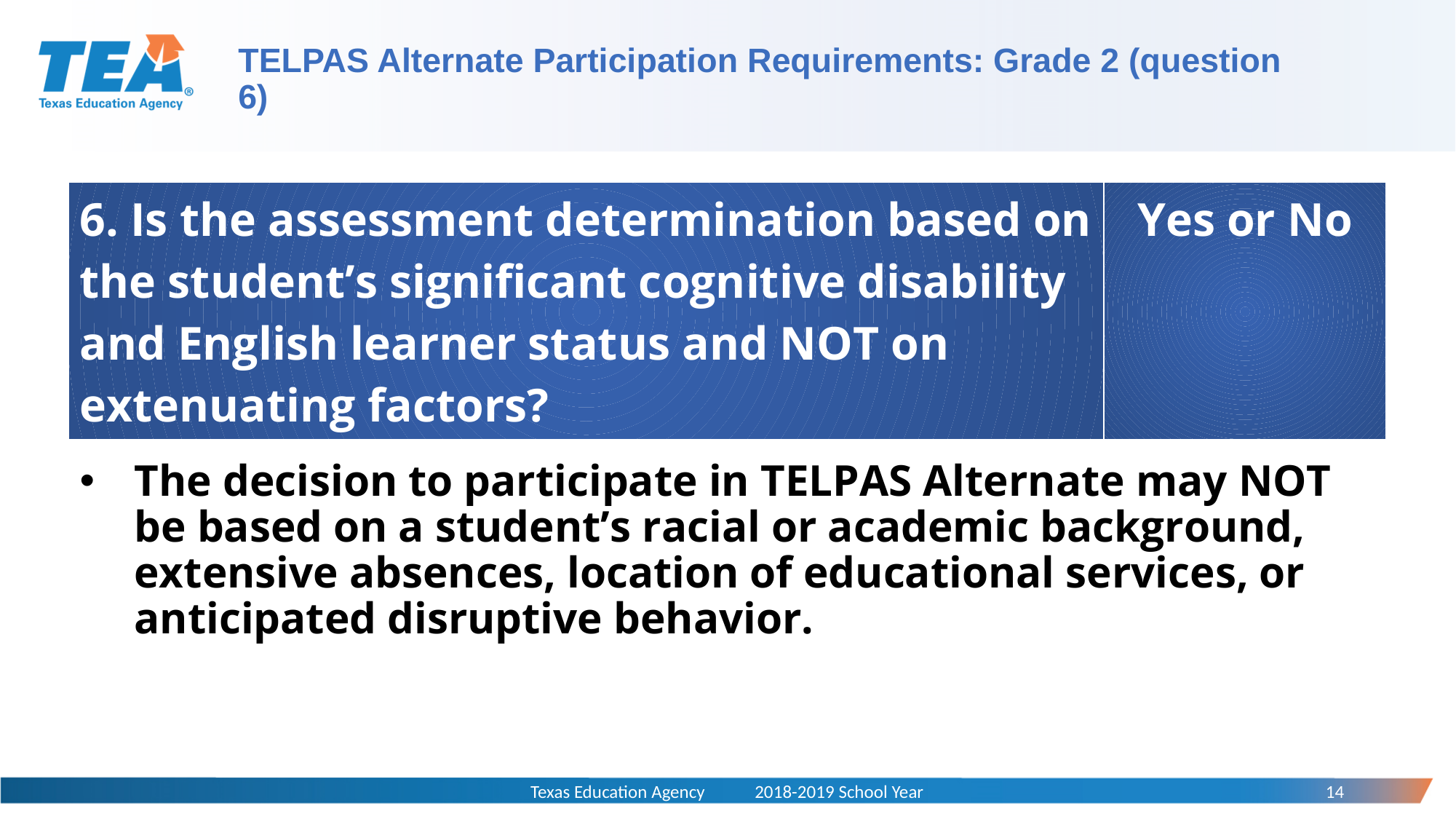

# TELPAS Alternate Participation Requirements: Grade 2 (question 6)
| 6. Is the assessment determination based on the student’s significant cognitive disability and English learner status and NOT on extenuating factors? | Yes or No |
| --- | --- |
The decision to participate in TELPAS Alternate may NOT be based on a student’s racial or academic background, extensive absences, location of educational services, or anticipated disruptive behavior.
Texas Education Agency            2018-2019 School Year
14